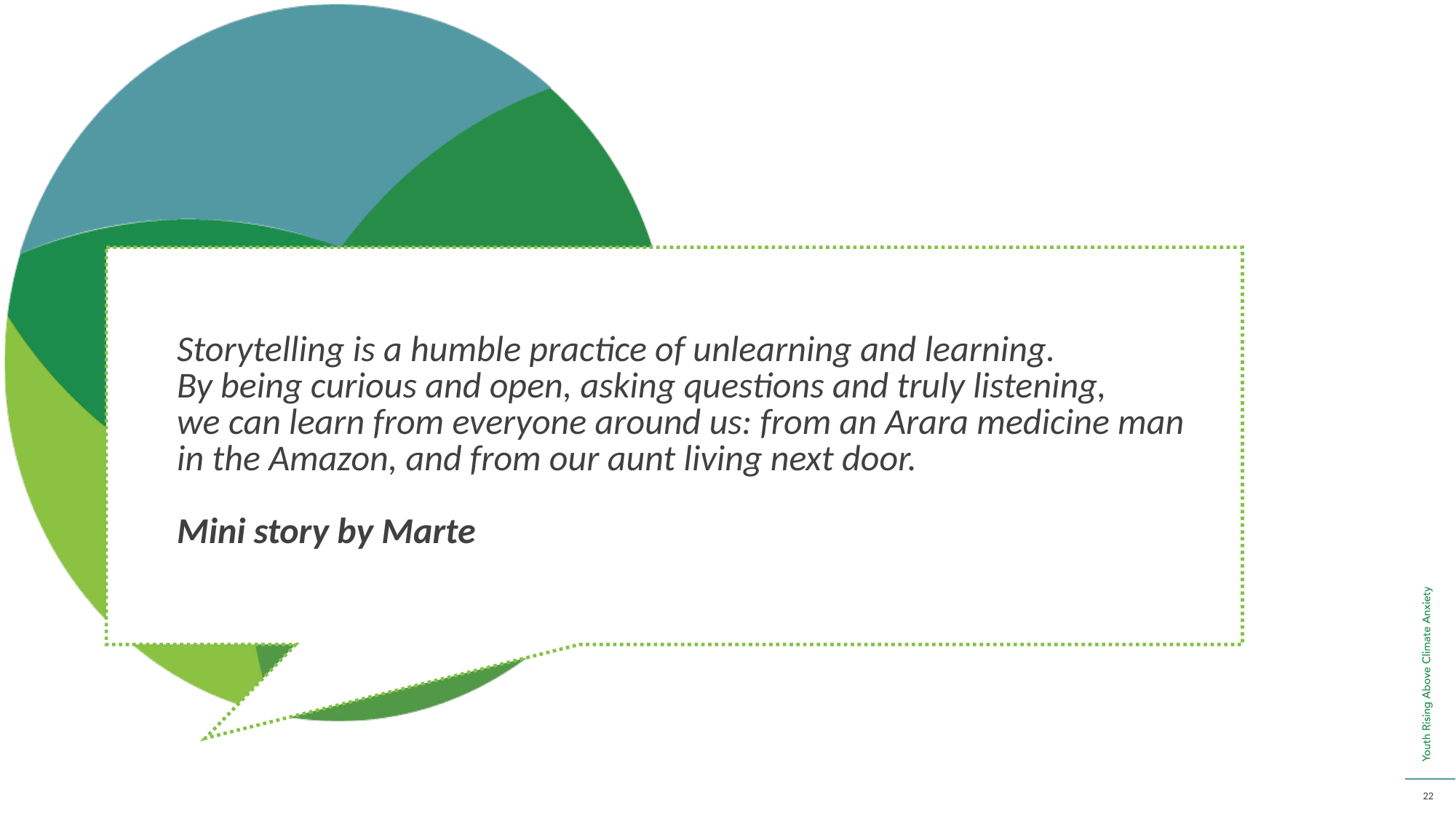

Storytelling is a humble practice of unlearning and learning.
By being curious and open, asking questions and truly listening,
we can learn from everyone around us: from an Arara medicine man in the Amazon, and from our aunt living next door.

Mini story by Marte